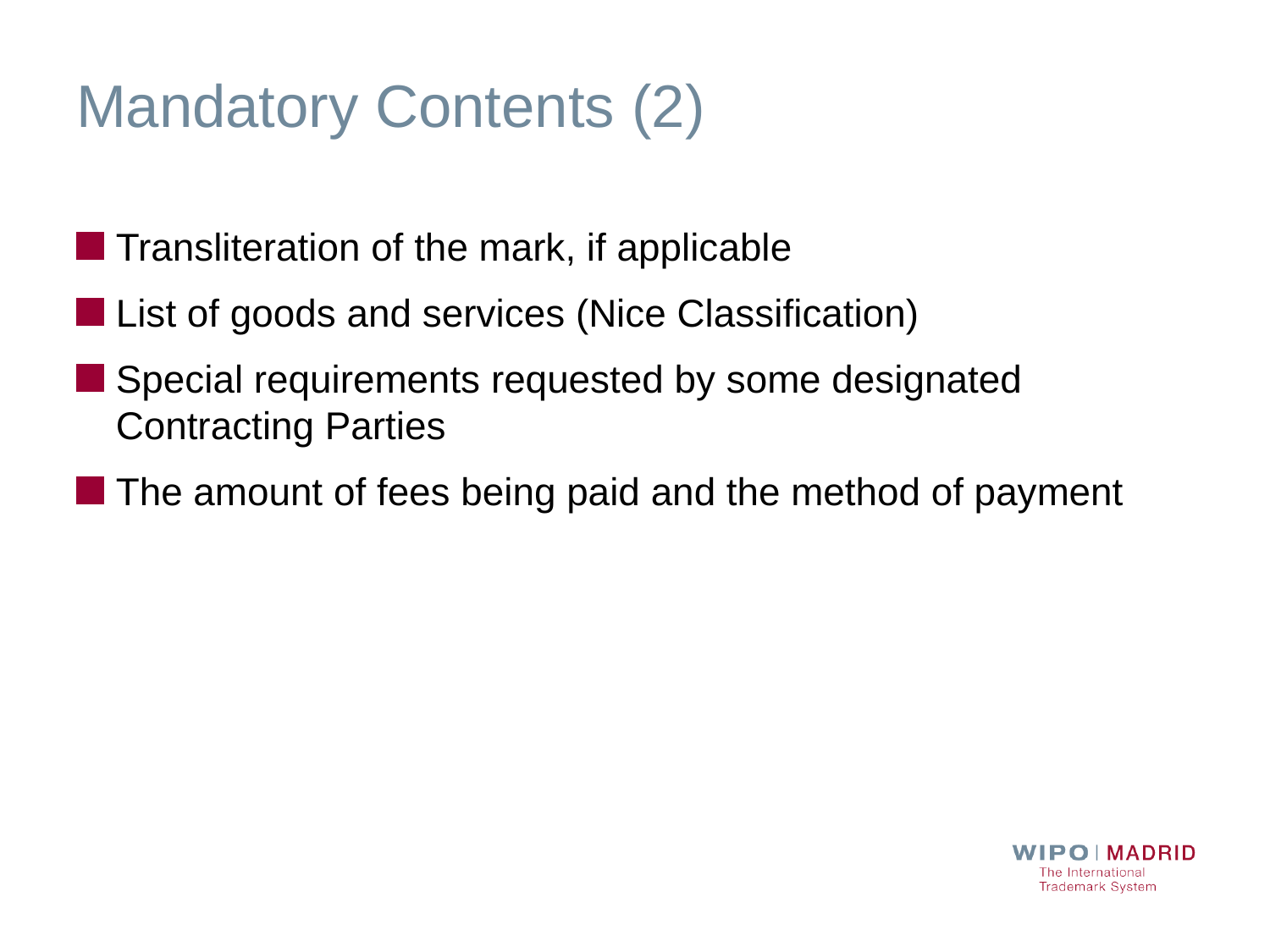

# Mandatory Contents (2)
Transliteration of the mark, if applicable
List of goods and services (Nice Classification)
Special requirements requested by some designated Contracting Parties
The amount of fees being paid and the method of payment